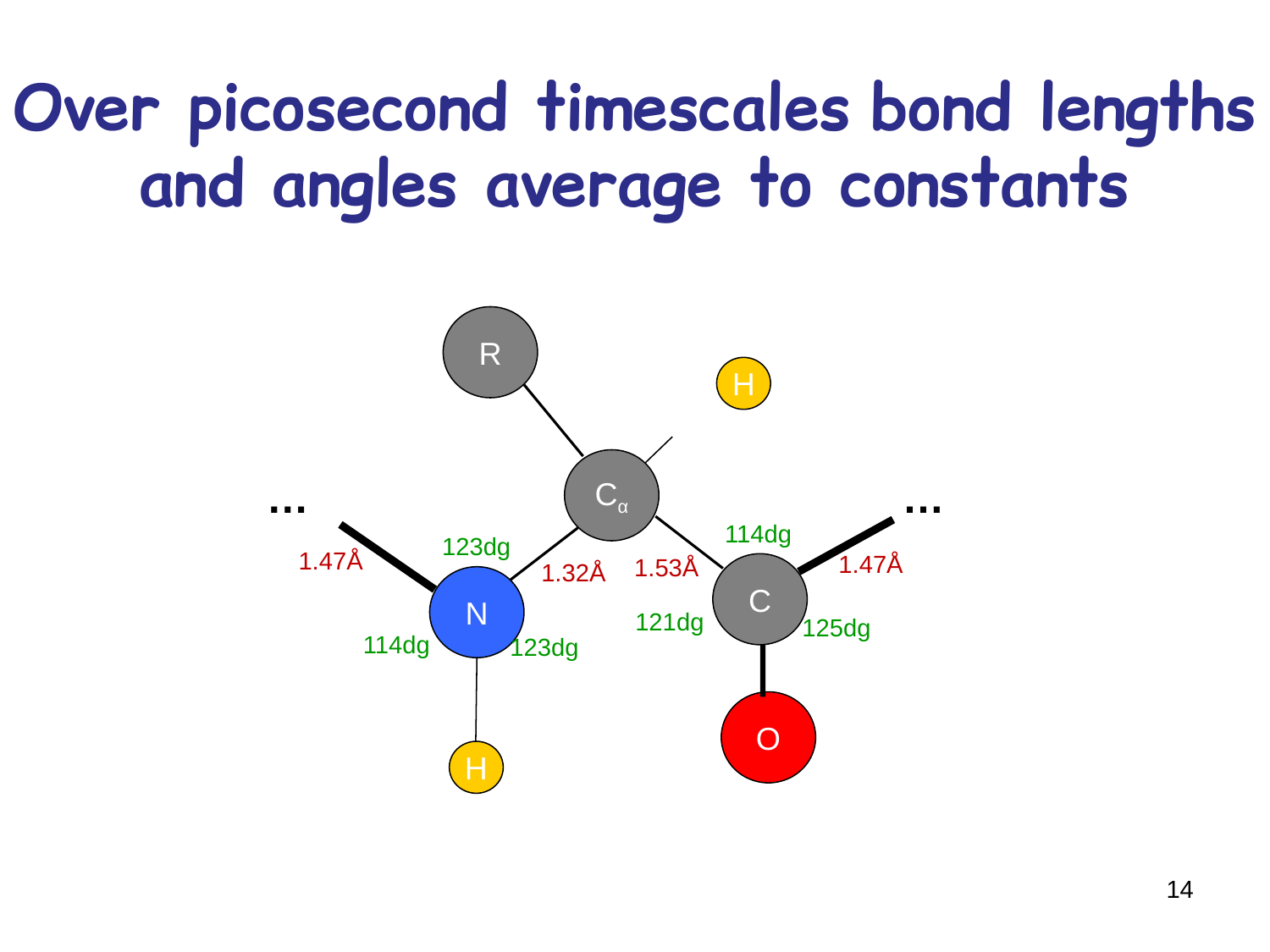

# Over picosecond timescales bond lengths and angles average to constants
R
H

Cα
…
…

C
N

O
H
114dg
123dg
1.47Å
1.47Å
1.53Å
1.32Å
121dg
125dg
114dg
123dg
14